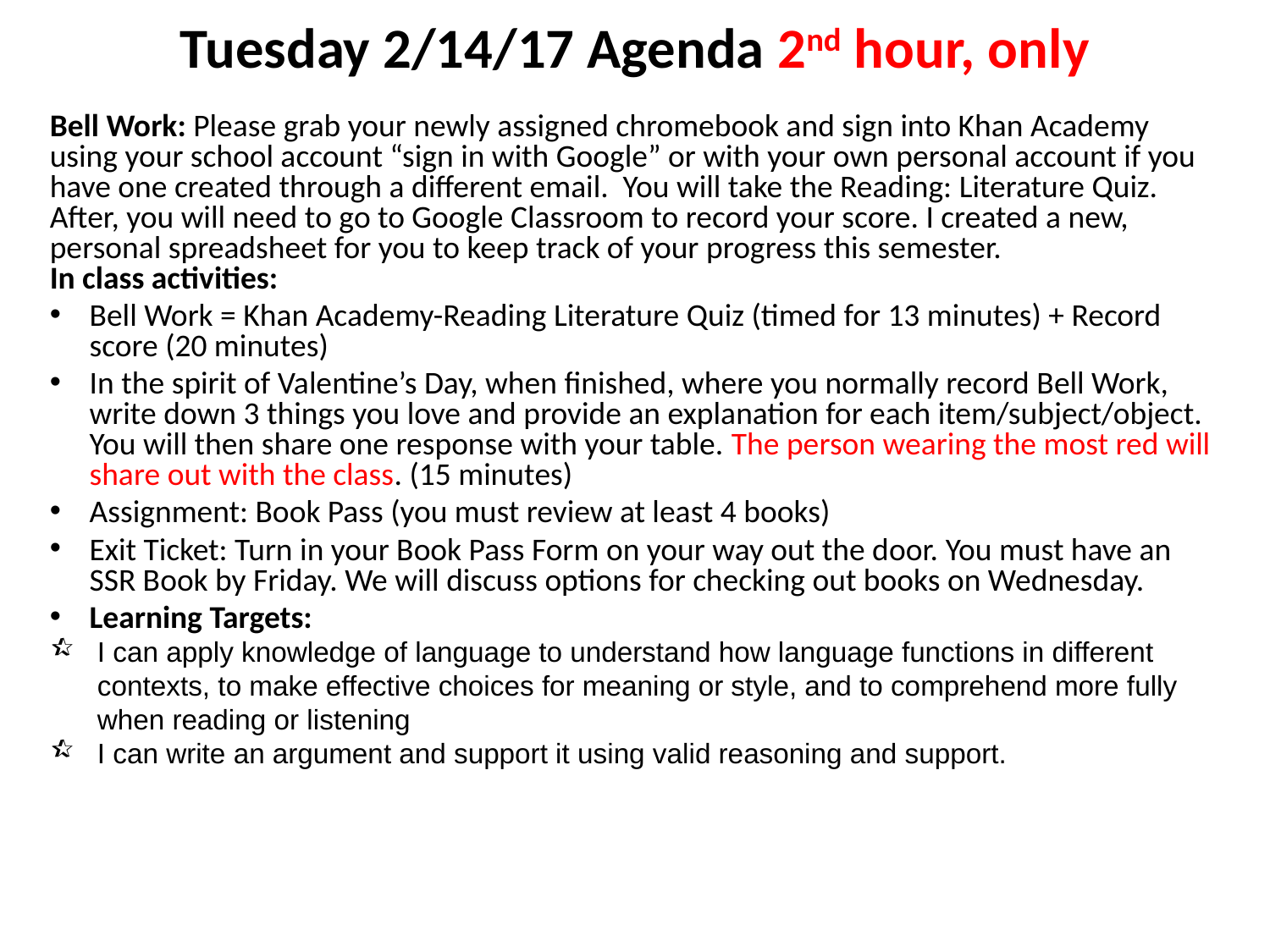

Tuesday 2/14/17 Agenda 2nd hour, only
Bell Work: Please grab your newly assigned chromebook and sign into Khan Academy using your school account “sign in with Google” or with your own personal account if you have one created through a different email.  You will take the Reading: Literature Quiz. After, you will need to go to Google Classroom to record your score. I created a new, personal spreadsheet for you to keep track of your progress this semester.
In class activities:
Bell Work = Khan Academy-Reading Literature Quiz (timed for 13 minutes) + Record score (20 minutes)
In the spirit of Valentine’s Day, when finished, where you normally record Bell Work, write down 3 things you love and provide an explanation for each item/subject/object. You will then share one response with your table. The person wearing the most red will share out with the class. (15 minutes)
Assignment: Book Pass (you must review at least 4 books)
Exit Ticket: Turn in your Book Pass Form on your way out the door. You must have an SSR Book by Friday. We will discuss options for checking out books on Wednesday.
Learning Targets:
I can apply knowledge of language to understand how language functions in different contexts, to make effective choices for meaning or style, and to comprehend more fully when reading or listening
I can write an argument and support it using valid reasoning and support.